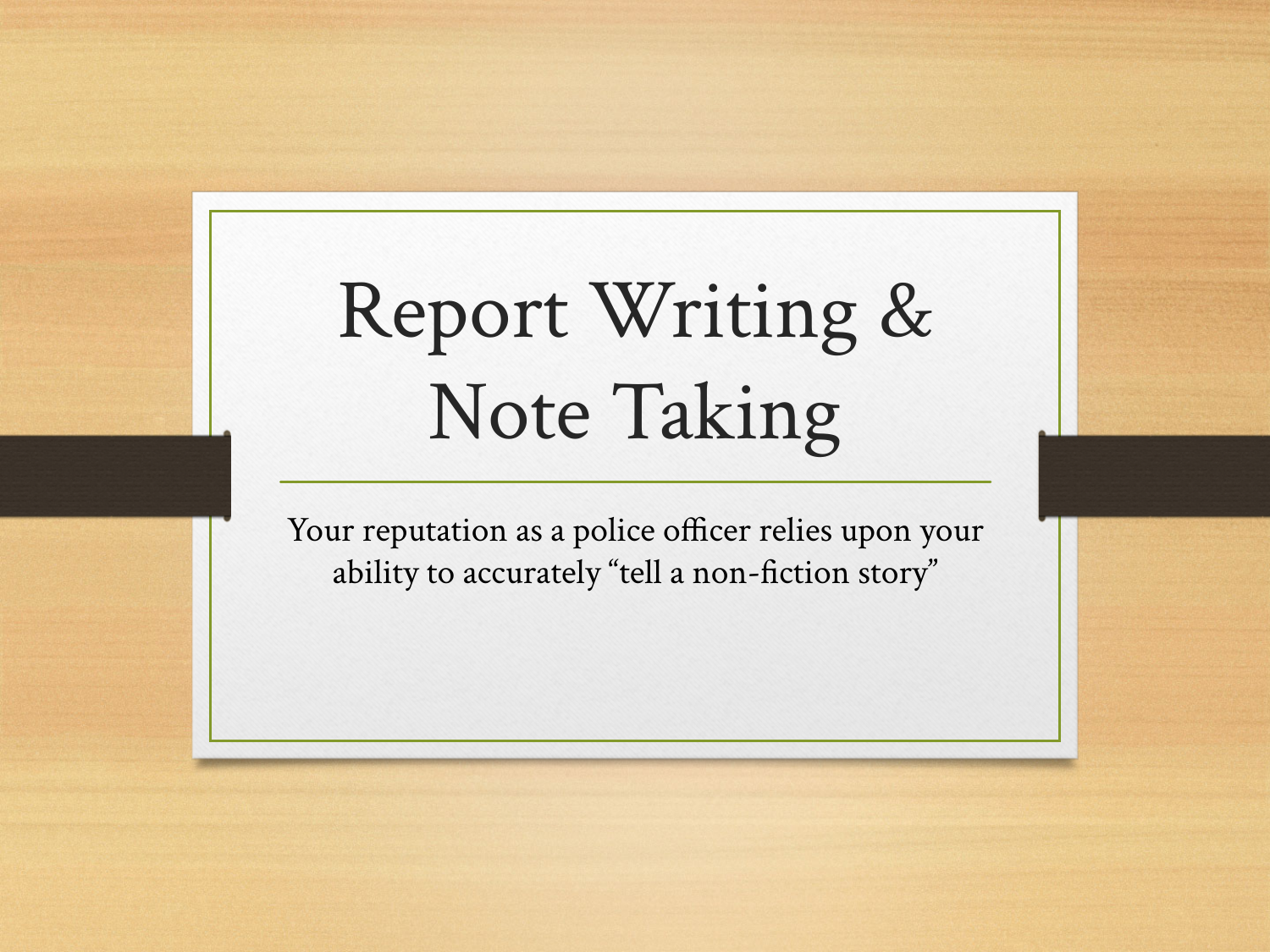

# Report Writing & Note Taking
Your reputation as a police officer relies upon your ability to accurately “tell a non-fiction story”